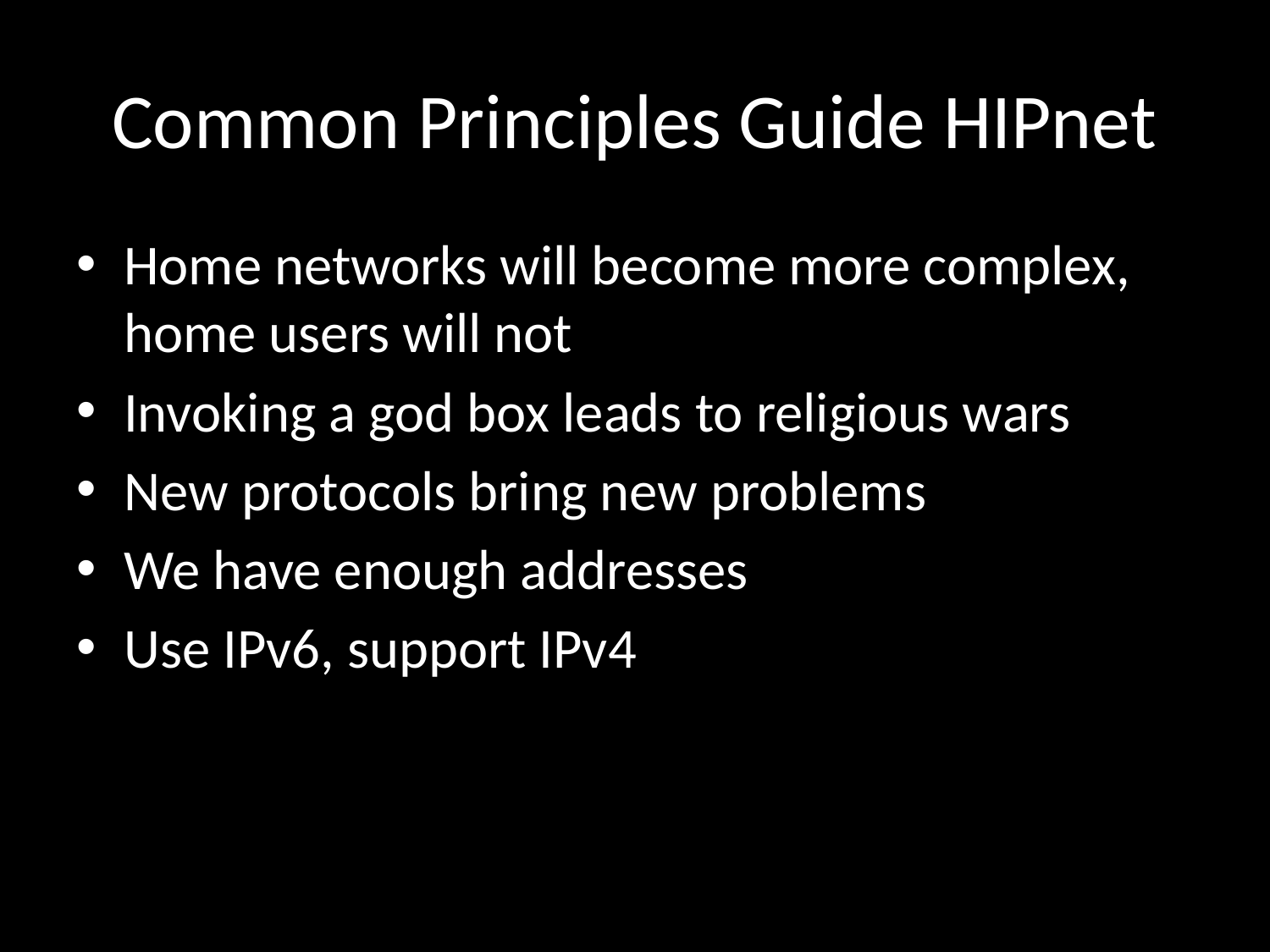

# Common Principles Guide HIPnet
Home networks will become more complex, home users will not
Invoking a god box leads to religious wars
New protocols bring new problems
We have enough addresses
Use IPv6, support IPv4